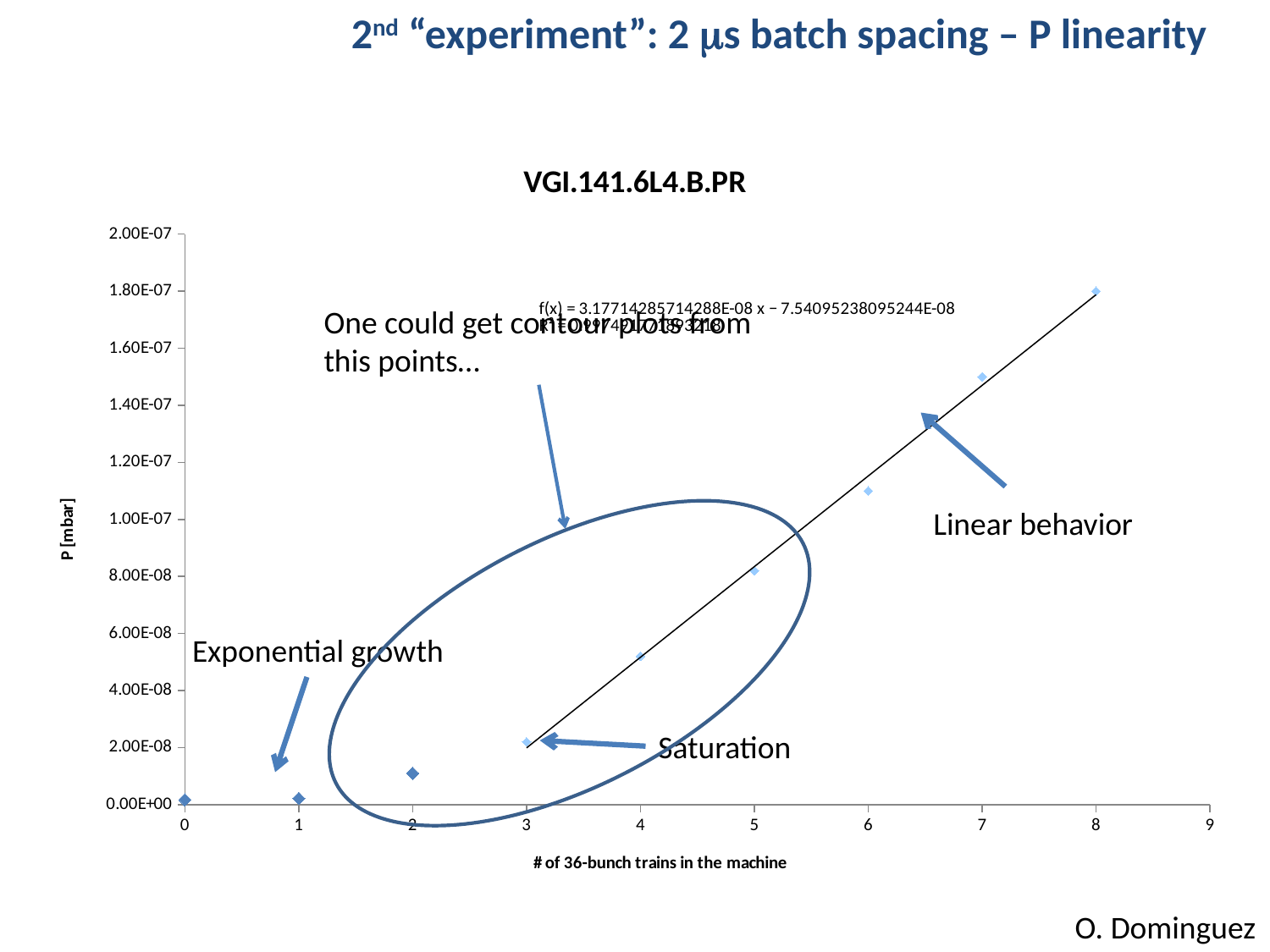

2nd “experiment”: 2 μs batch spacing – P linearity

### Chart: VGI.141.6L4.B.PR

| Category |  |  |
|---|---|---|
One could get contour plots from this points…

Linear behavior
Exponential growth
Saturation
O. Dominguez